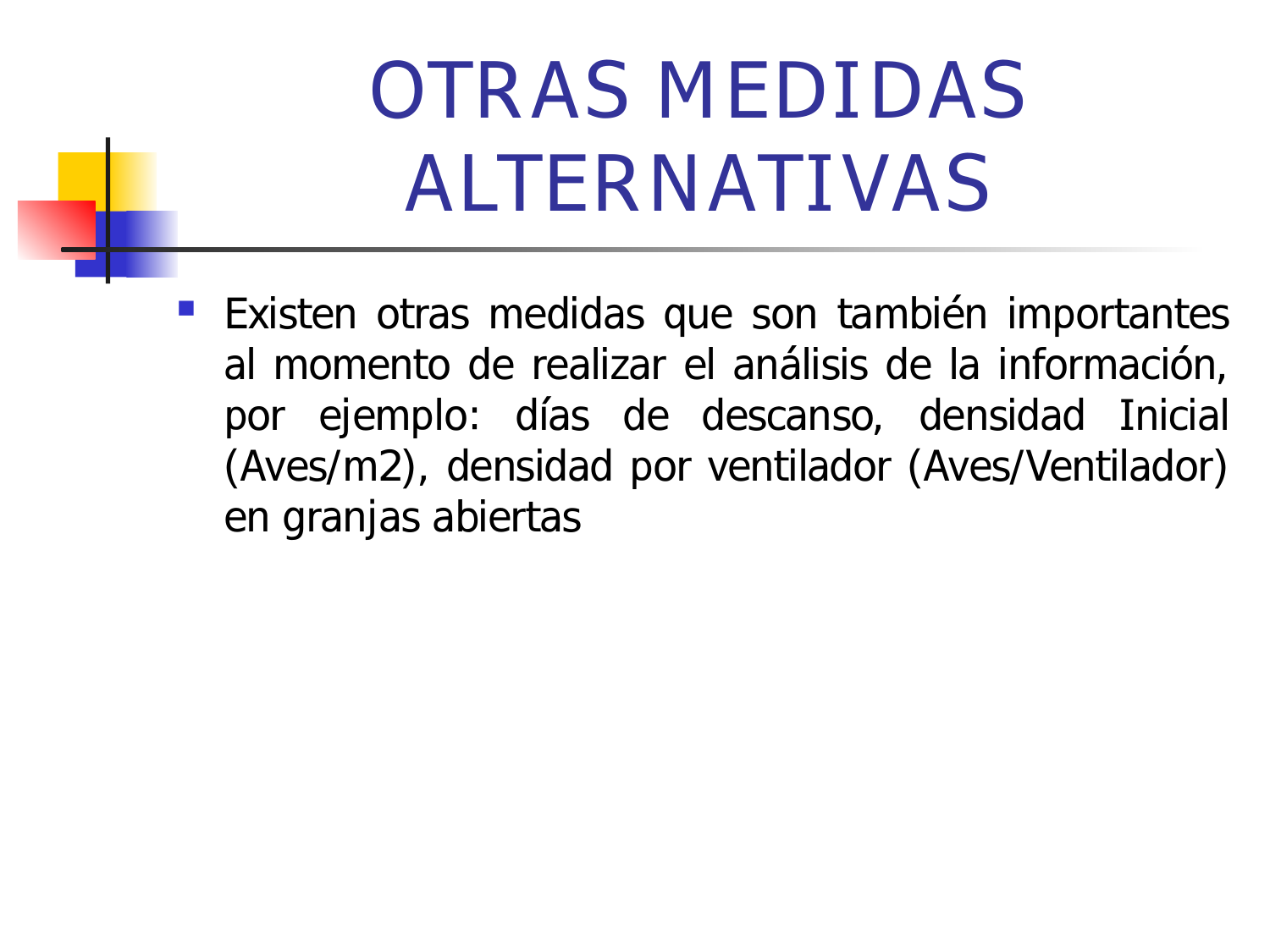

# OTRAS MEDIDAS ALTERNATIVAS
Existen otras medidas que son también importantes al momento de realizar el análisis de la información, por ejemplo: días de descanso, densidad Inicial (Aves/m2), densidad por ventilador (Aves/Ventilador) en granjas abiertas